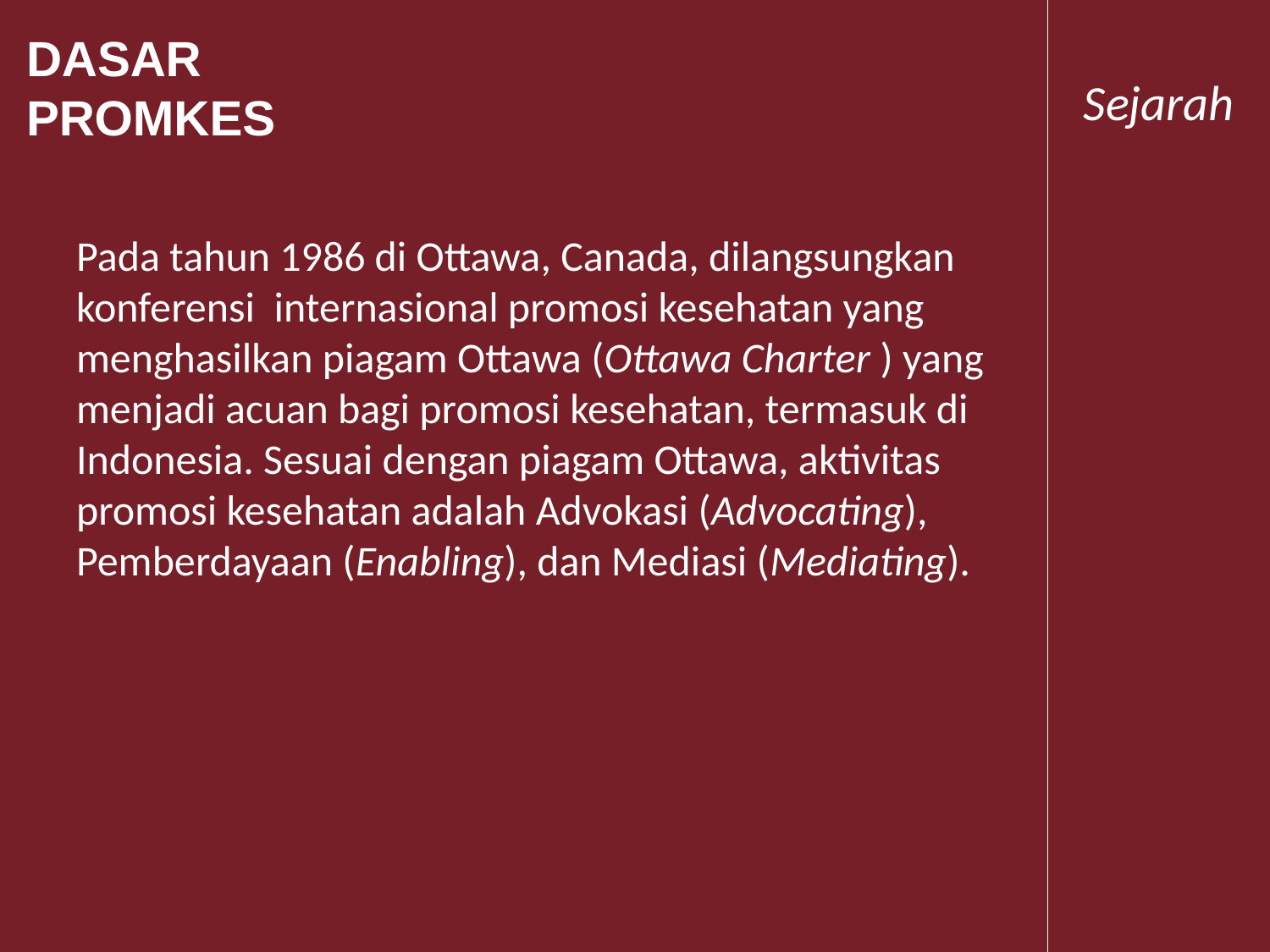

DASAR PROMKES
Sejarah
Pada tahun 1986 di Ottawa, Canada, dilangsungkan konferensi  internasional promosi kesehatan yang menghasilkan piagam Ottawa (Ottawa Charter ) yang menjadi acuan bagi promosi kesehatan, termasuk di Indonesia. Sesuai dengan piagam Ottawa, aktivitas promosi kesehatan adalah Advokasi (Advocating), Pemberdayaan (Enabling), dan Mediasi (Mediating).